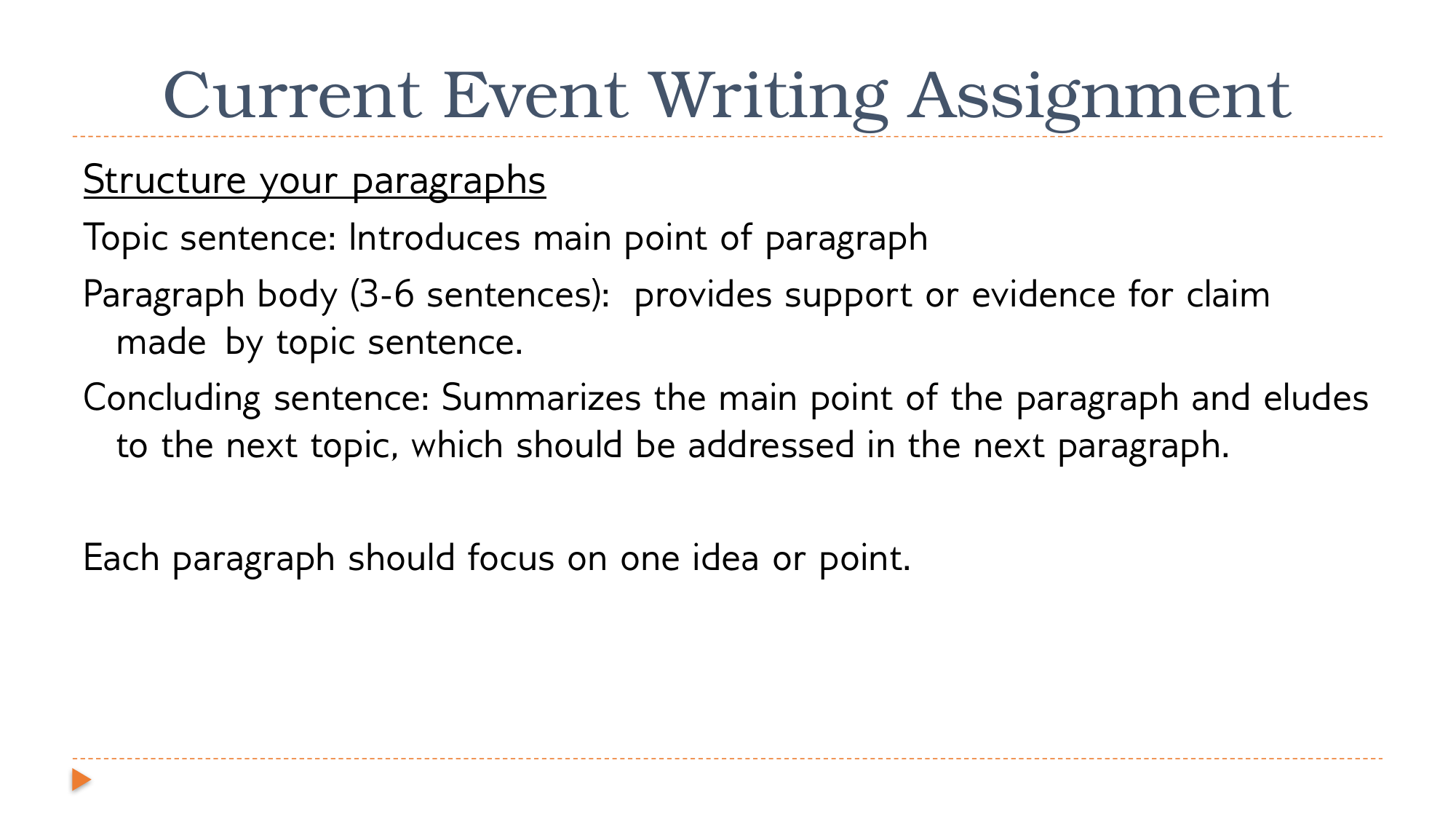

Current Event Writing Assignment
Structure your paragraphs
Topic sentence: Introduces main point of paragraph
Paragraph body (3-6 sentences):  provides support or evidence for claim made 	by topic sentence.
Concluding sentence: Summarizes the main point of the paragraph and eludes to the next topic, which should be addressed in the next paragraph.

Each paragraph should focus on one idea or point.